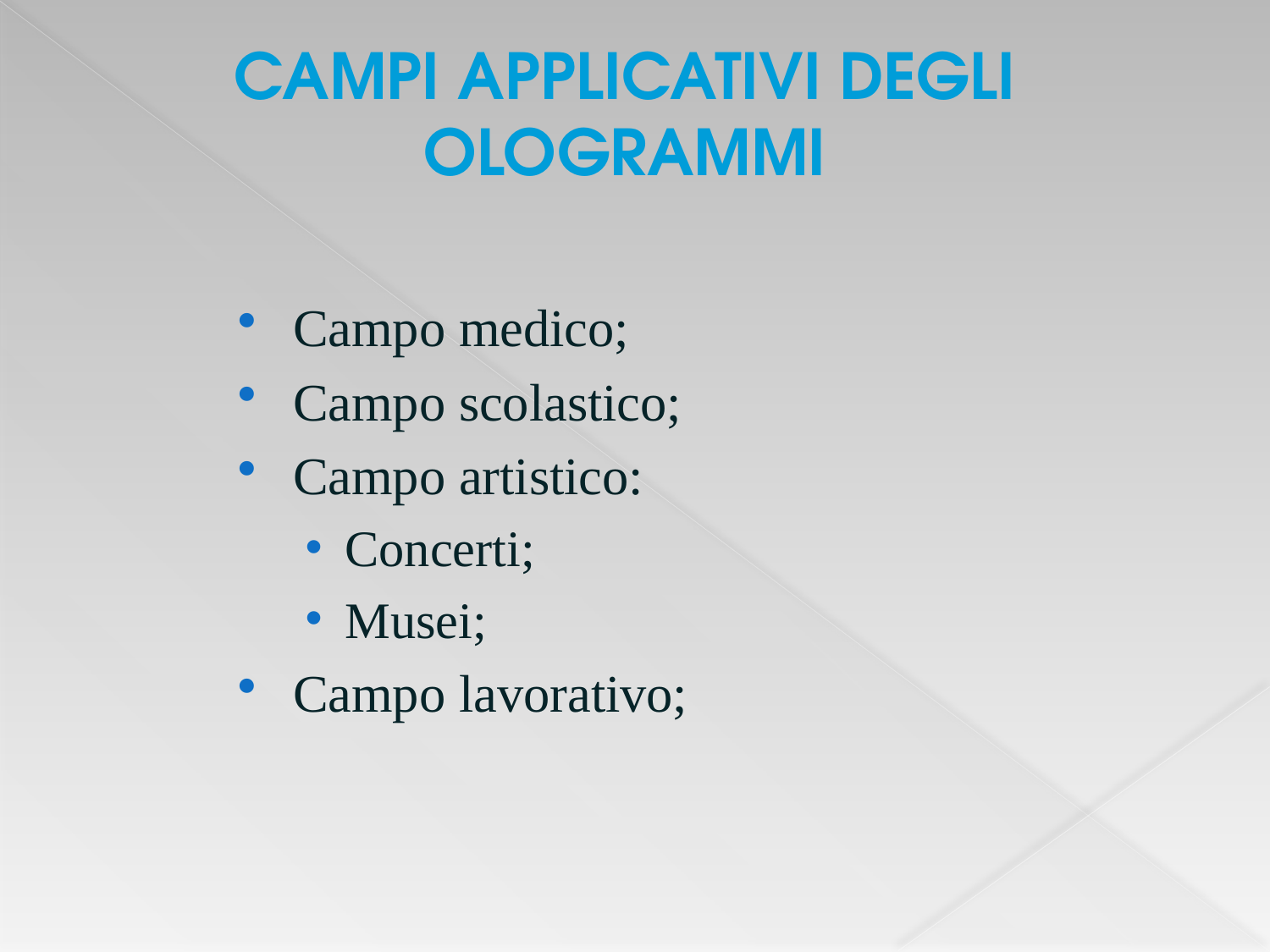

Campi applicativi degli ologrammi
Campo medico;
Campo scolastico;
Campo artistico:
Concerti;
Musei;
Campo lavorativo;